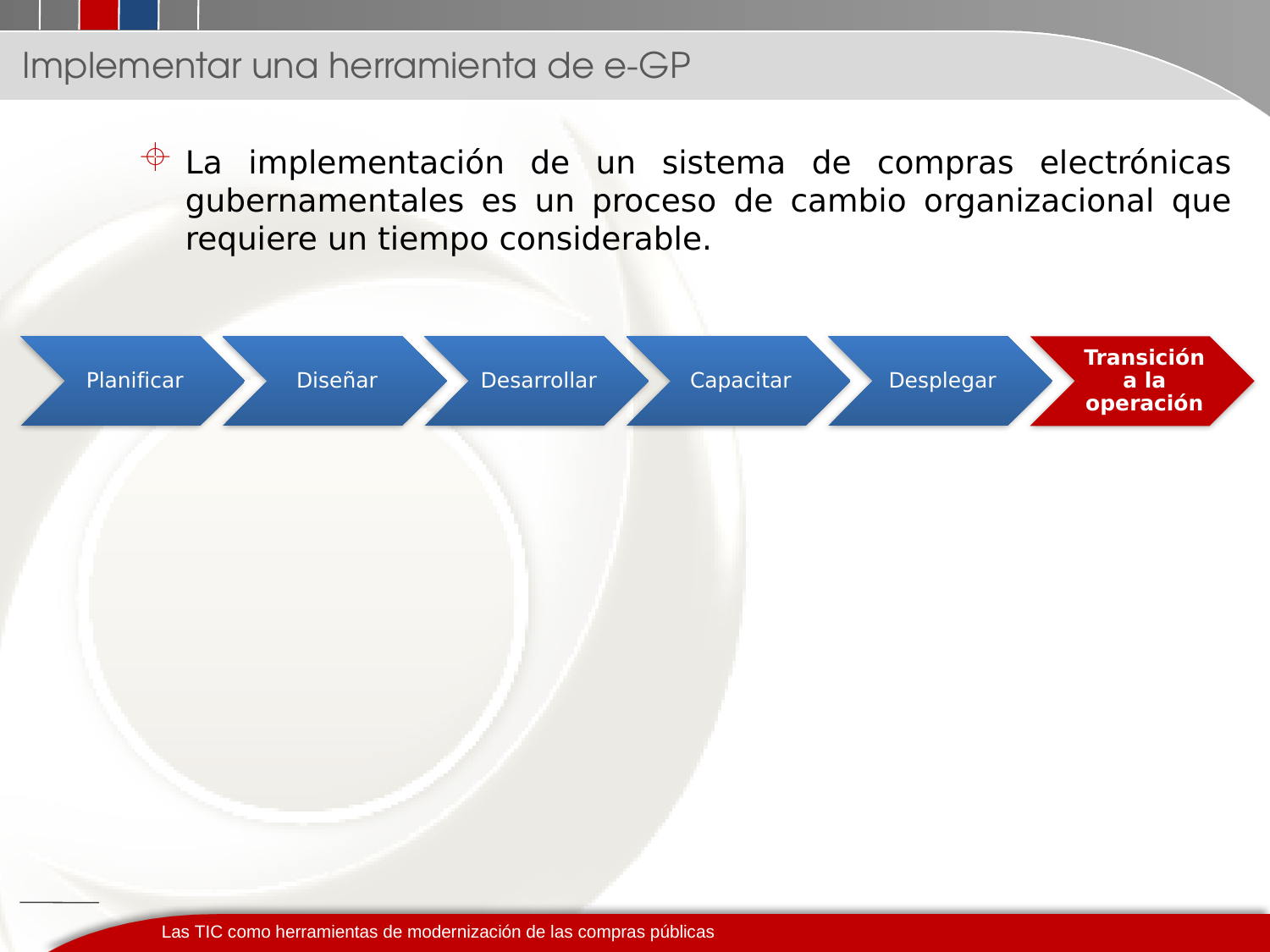

# Implementar una herramienta de e-GP
La implementación de un sistema de compras electrónicas gubernamentales es un proceso de cambio organizacional que requiere un tiempo considerable.

Planificar
Diseñar
Desarrollar
Capacitar
Desplegar
Transición a la operación
Las TIC como herramientas de modernización de las compras públicas